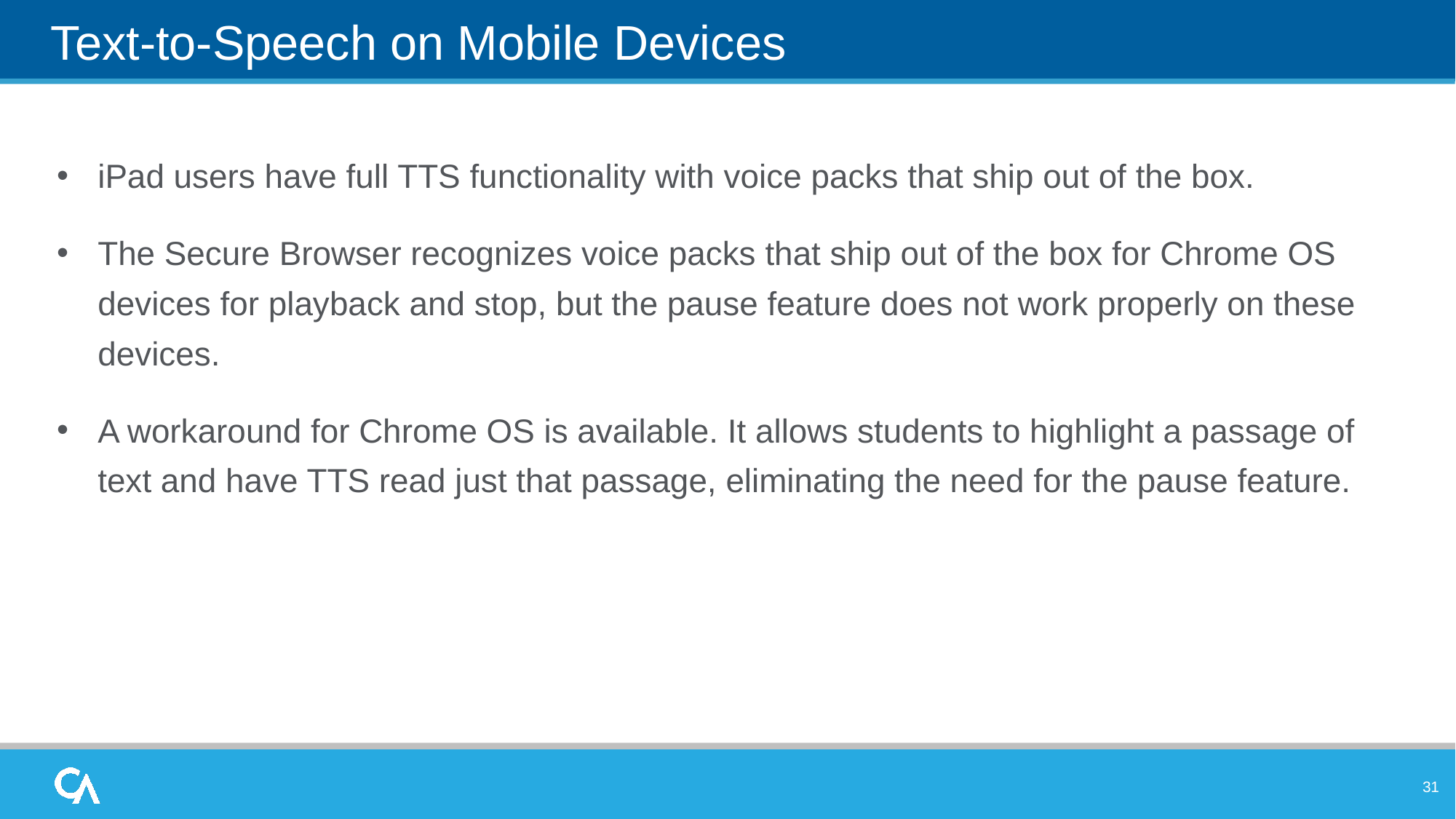

# Text-to-Speech on Mobile Devices
iPad users have full TTS functionality with voice packs that ship out of the box.
The Secure Browser recognizes voice packs that ship out of the box for Chrome OS devices for playback and stop, but the pause feature does not work properly on these devices.
A workaround for Chrome OS is available. It allows students to highlight a passage of text and have TTS read just that passage, eliminating the need for the pause feature.

31